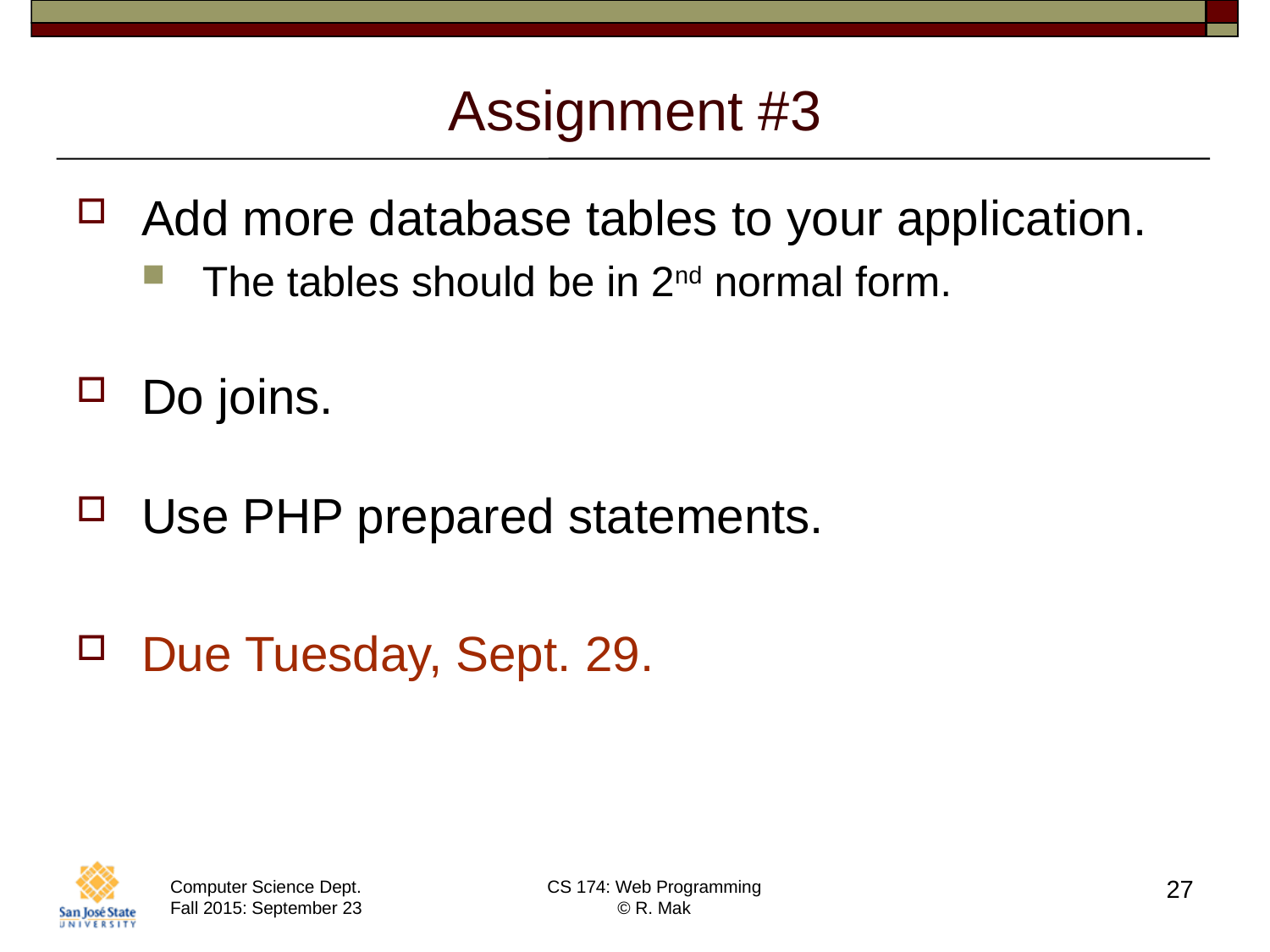

# Assignment #3
Add more database tables to your application.
The tables should be in 2nd normal form.

Do joins.

Use PHP prepared statements.

Due Tuesday, Sept. 29.
27